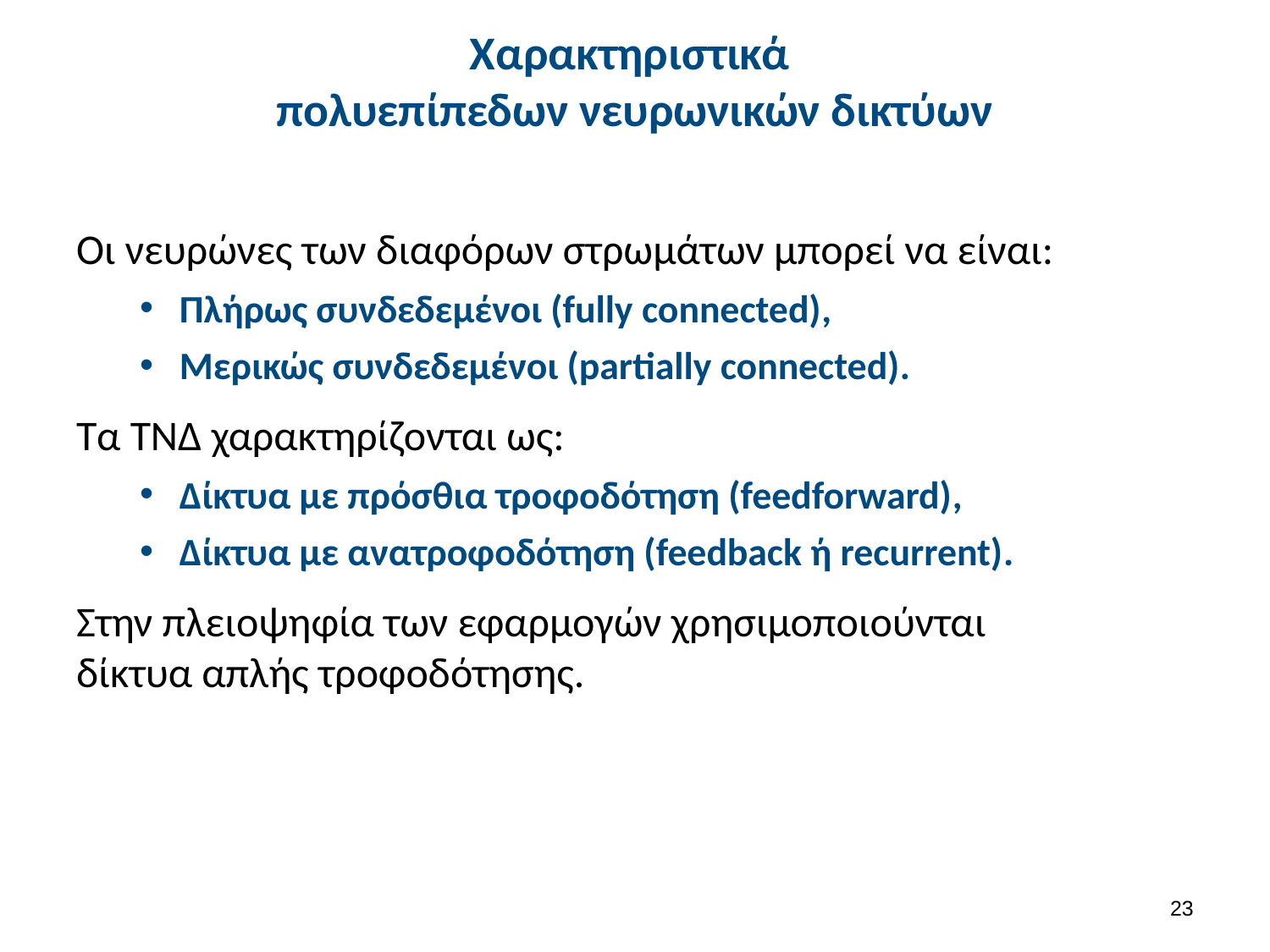

# Χαρακτηριστικά πολυεπίπεδων νευρωνικών δικτύων
Οι νευρώνες των διαφόρων στρωμάτων μπορεί να είναι:
Πλήρως συνδεδεμένοι (fully connected),
Μερικώς συνδεδεμένοι (partially connected).
Τα ΤΝΔ χαρακτηρίζονται ως:
Δίκτυα με πρόσθια τροφοδότηση (feedforward),
Δίκτυα με ανατροφοδότηση (feedback ή recurrent).
Στην πλειοψηφία των εφαρμογών χρησιμοποιούνται
δίκτυα απλής τροφοδότησης.

23